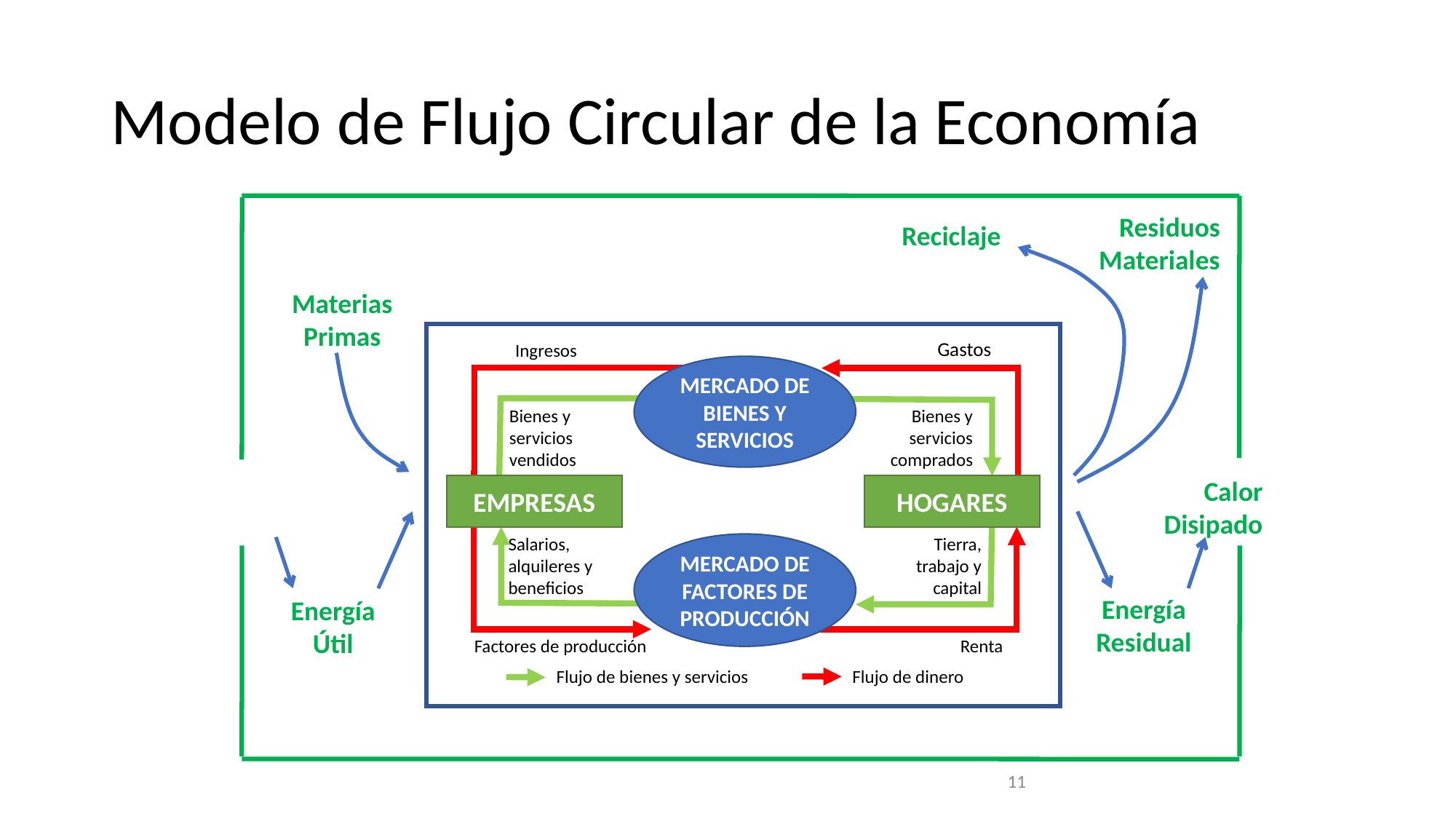

# Modelo de Flujo Circular de la Economía
Residuos Materiales
Reciclaje

Materias Primas

Gastos
Ingresos
MERCADO DE BIENES Y SERVICIOS

Bienes y servicios vendidos
Bienes y servicios comprados

EMPRESAS
HOGARES

Salarios, alquileres y beneficios
Tierra, trabajo y capital
MERCADO DE FACTORES DE PRODUCCIÓN
Factores de producción
Renta
Flujo de bienes y servicios
Flujo de dinero

Calor Disipado
Energía Residual
Energía Útil
11